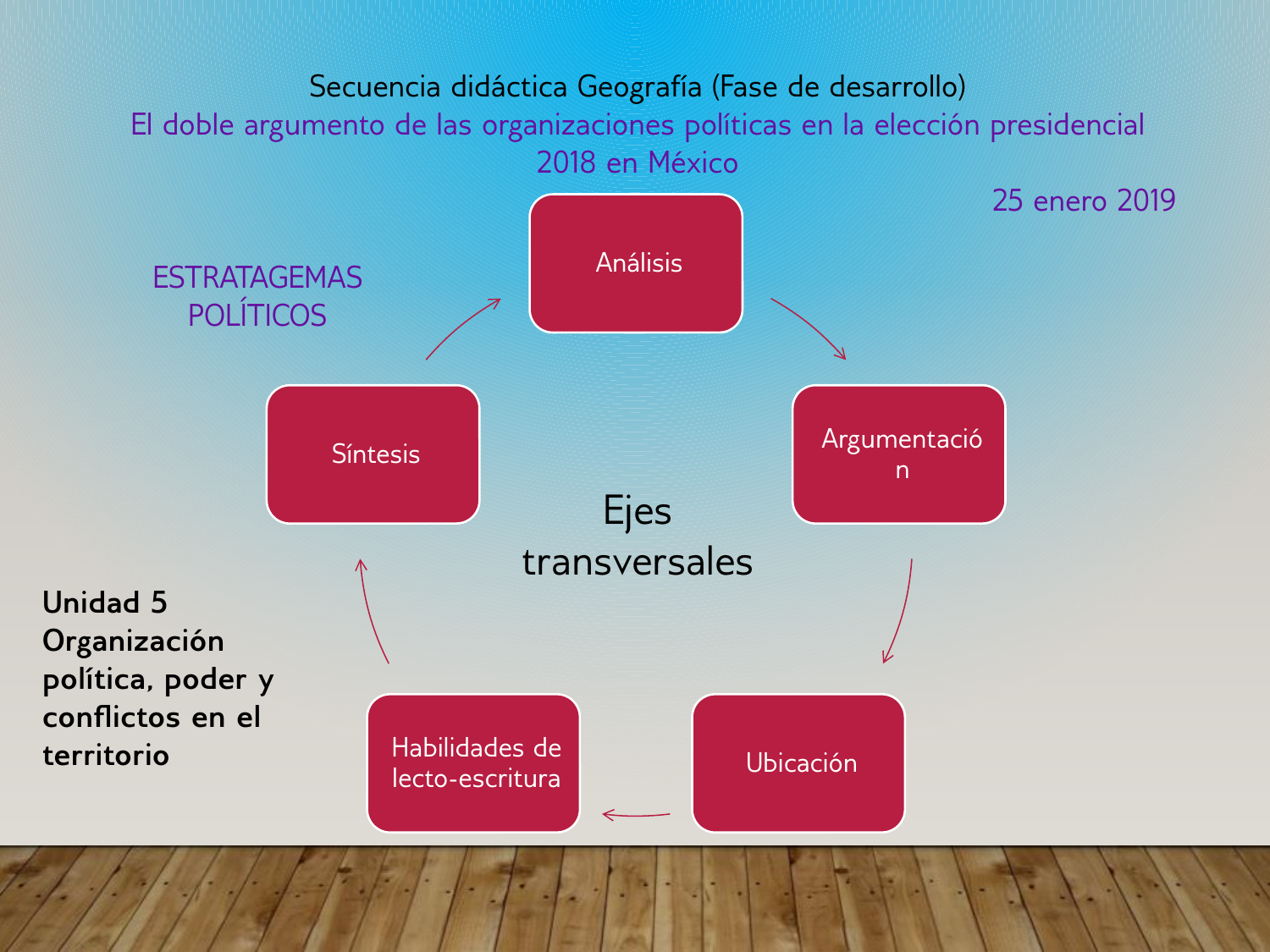

Secuencia didáctica Geografía (Fase de desarrollo)
El doble argumento de las organizaciones políticas en la elección presidencial 2018 en México
25 enero 2019

Análisis
Argumentación
Ubicación
Habilidades de lecto-escritura
Síntesis
ESTRATAGEMAS POLÍTICOS

Ejes transversales
Unidad 5
Organización política, poder y conflictos en el territorio